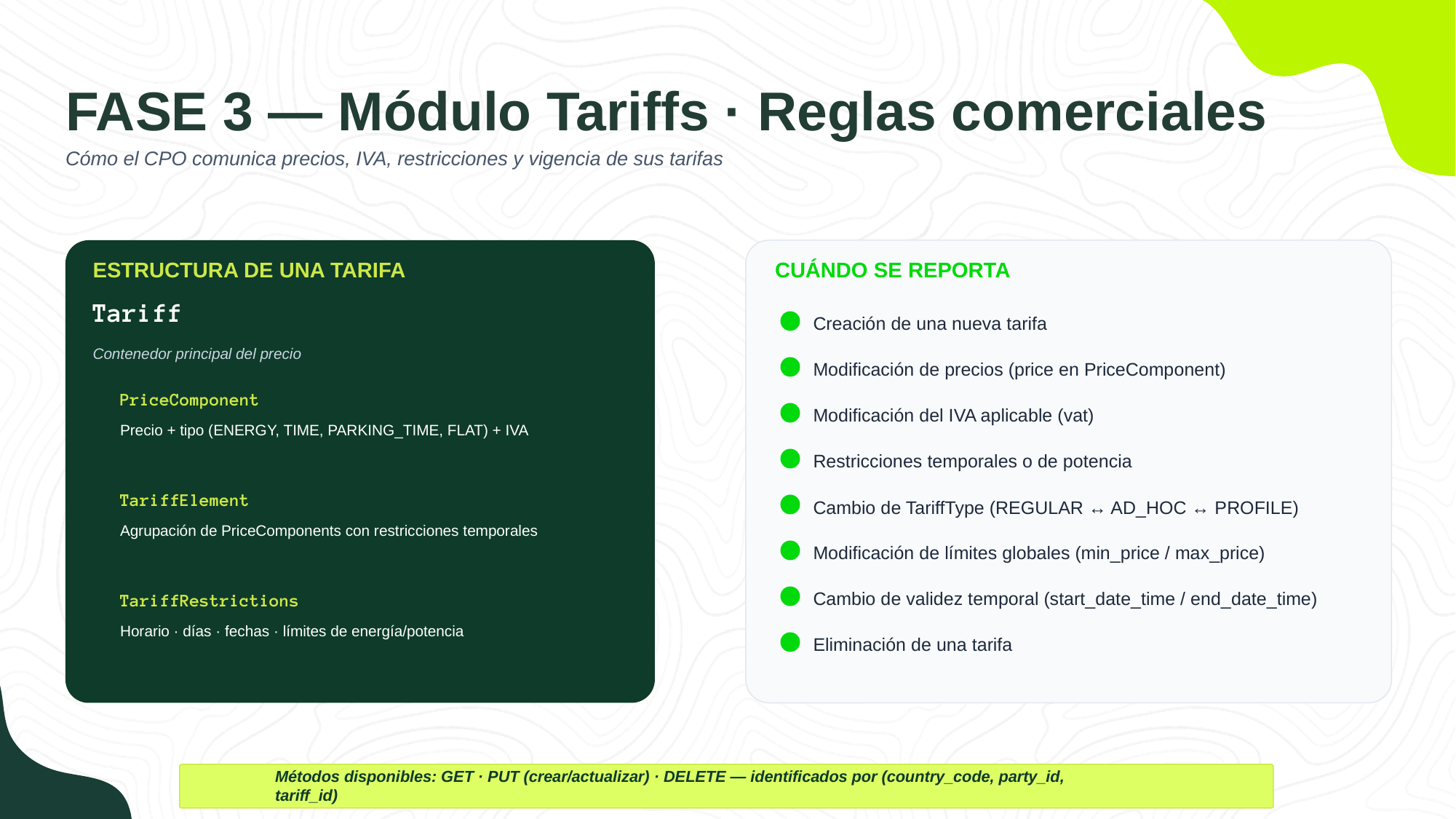

FASE 3 — Módulo Tariffs · Reglas comerciales
Cómo el CPO comunica precios, IVA, restricciones y vigencia de sus tarifas

ESTRUCTURA DE UNA TARIFA
CUÁNDO SE REPORTA
Tariff

Creación de una nueva tarifa
Contenedor principal del precio

Modificación de precios (price en PriceComponent)
PriceComponent

Modificación del IVA aplicable (vat)
Precio + tipo (ENERGY, TIME, PARKING_TIME, FLAT) + IVA

Restricciones temporales o de potencia
TariffElement

Cambio de TariffType (REGULAR ↔ AD_HOC ↔ PROFILE)
Agrupación de PriceComponents con restricciones temporales

Modificación de límites globales (min_price / max_price)

Cambio de validez temporal (start_date_time / end_date_time)
TariffRestrictions
Horario · días · fechas · límites de energía/potencia

Eliminación de una tarifa

Métodos disponibles: GET · PUT (crear/actualizar) · DELETE — identificados por (country_code, party_id, tariff_id)